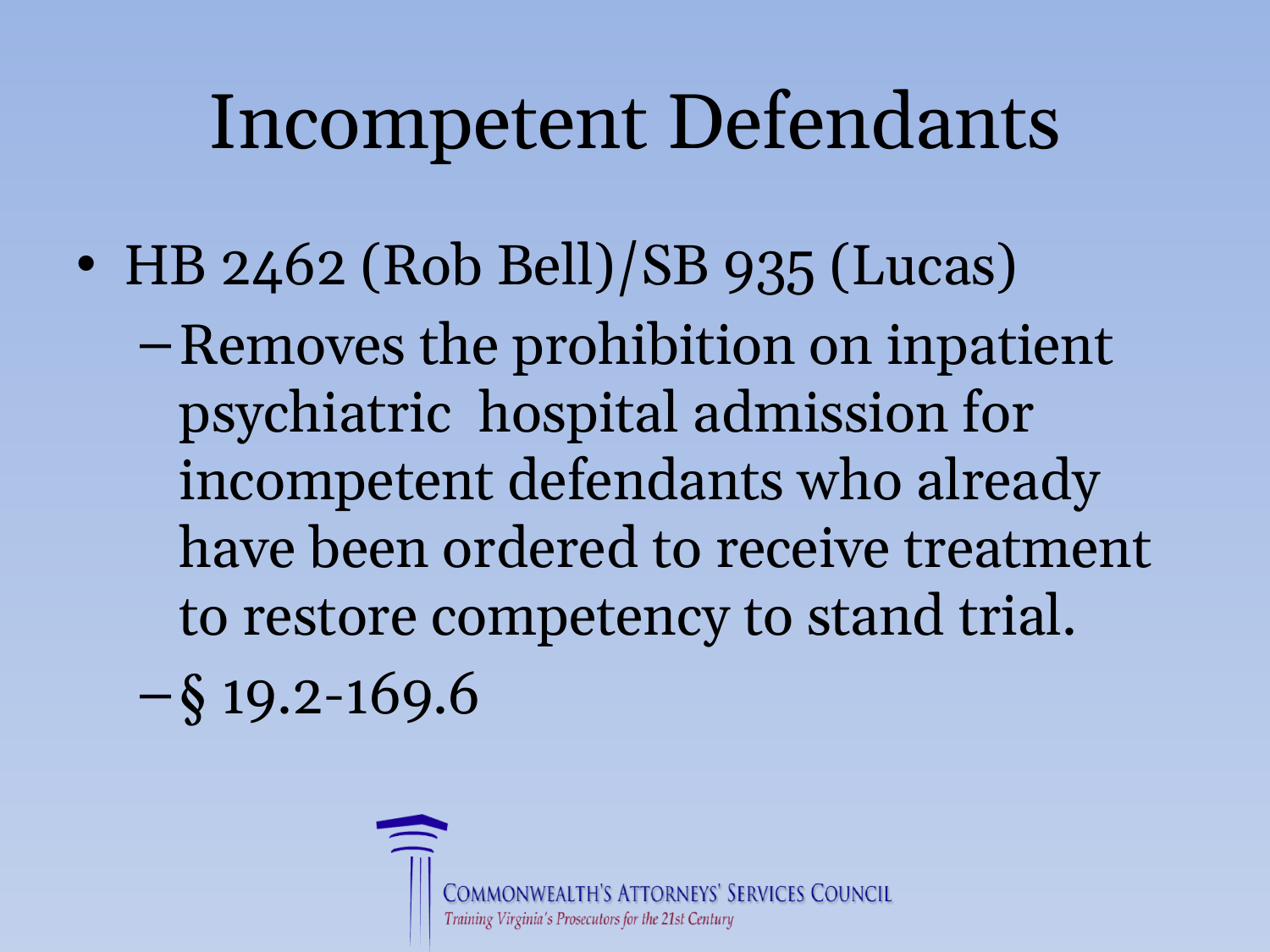

# Incompetent Defendants
HB 2462 (Rob Bell)/SB 935 (Lucas)
Removes the prohibition on inpatient psychiatric  hospital admission for  incompetent defendants who already have been ordered to receive treatment to restore competency to stand trial.
§ 19.2-169.6